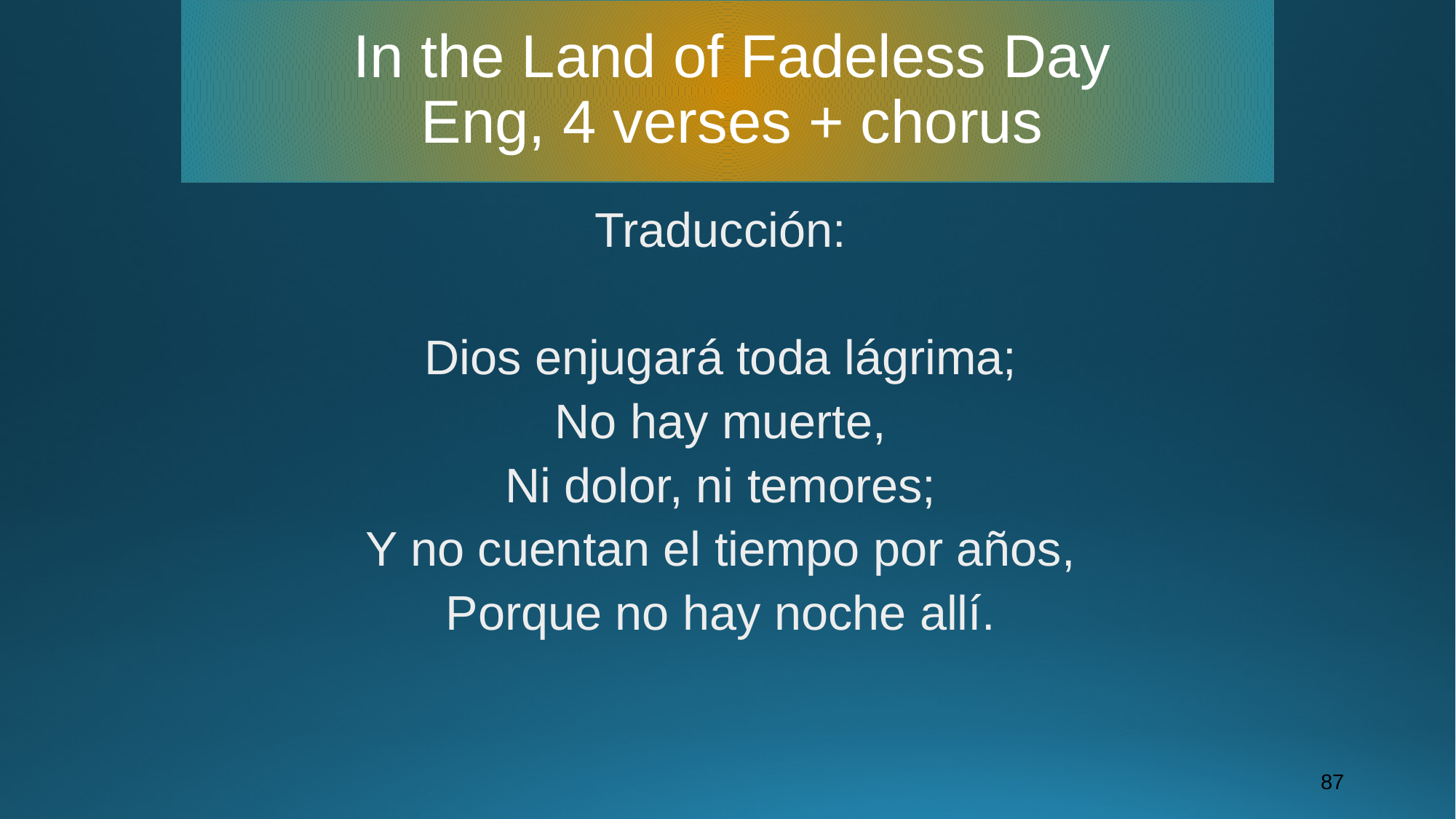

# In the Land of Fadeless Day Eng, 4 verses + chorus
Traducción:

Dios enjugará toda lágrima;
No hay muerte,
Ni dolor, ni temores;
Y no cuentan el tiempo por años,
Porque no hay noche allí.
87